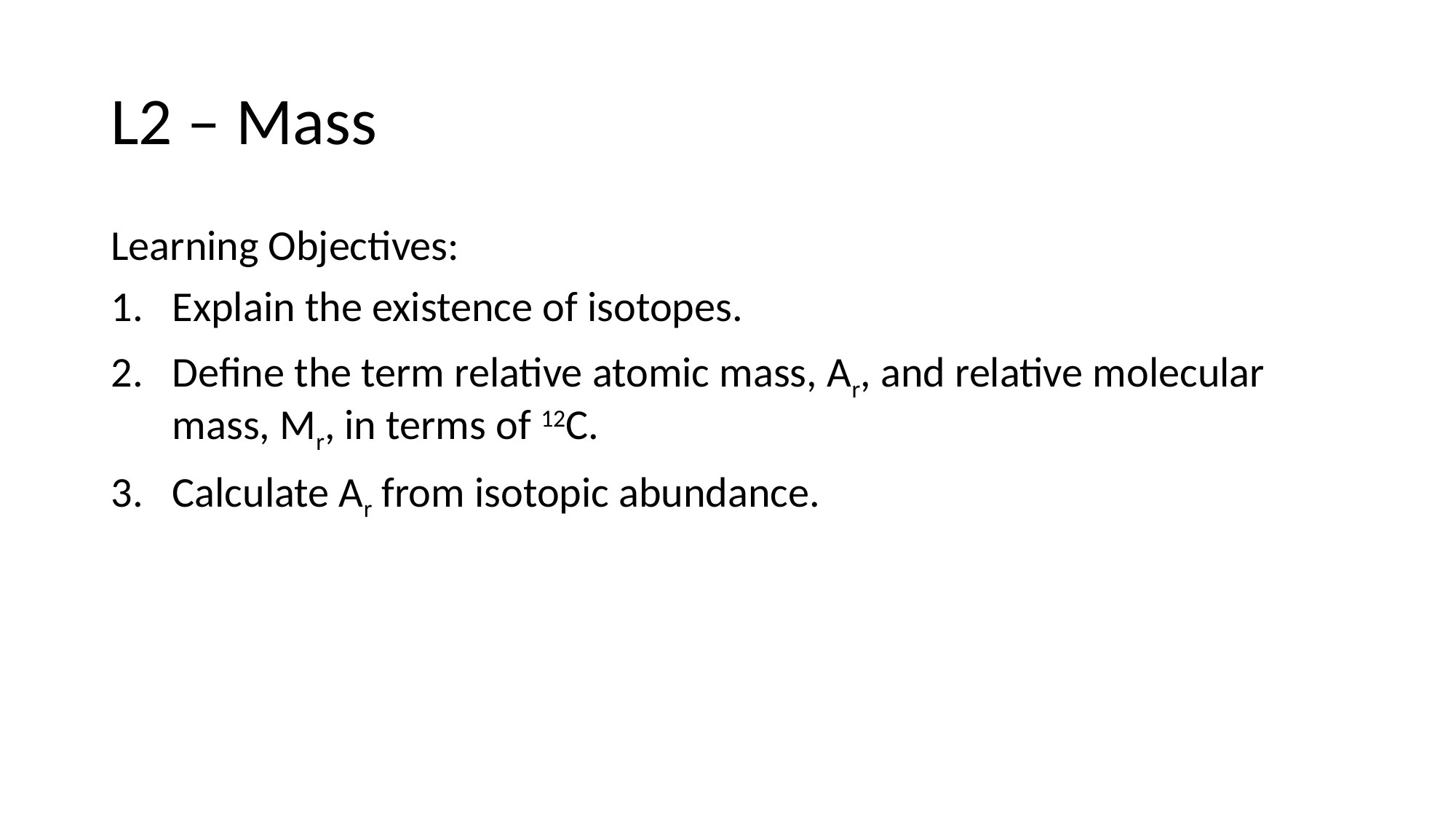

# L2 – Mass
Learning Objectives:
Explain the existence of isotopes.
Define the term relative atomic mass, Ar, and relative molecular mass, Mr, in terms of 12C.
Calculate Ar from isotopic abundance.